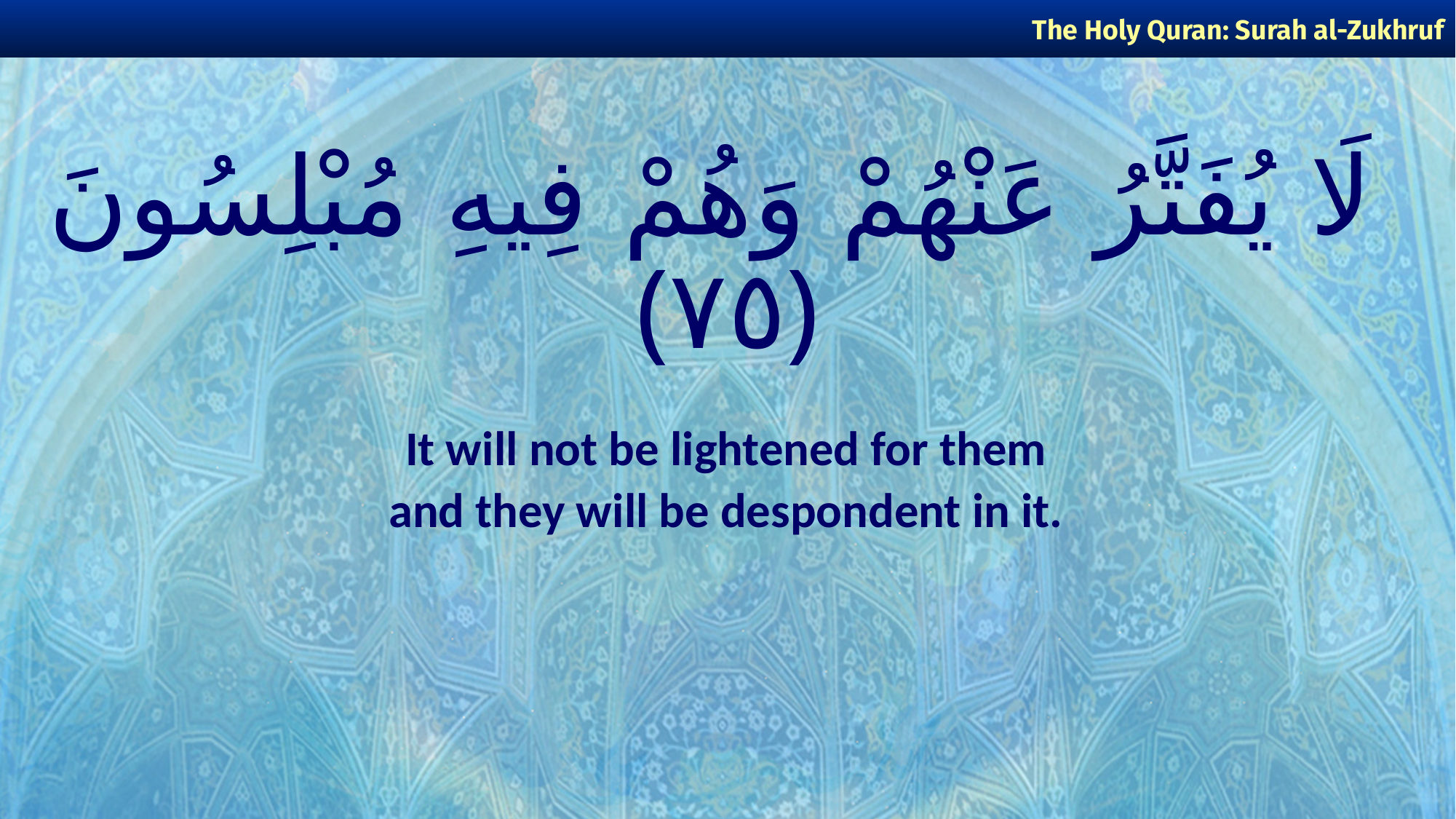

The Holy Quran: Surah al-Zukhruf
# لَا يُفَتَّرُ عَنْهُمْ وَهُمْ فِيهِ مُبْلِسُونَ ﴿٧٥﴾
It will not be lightened for them
and they will be despondent in it.